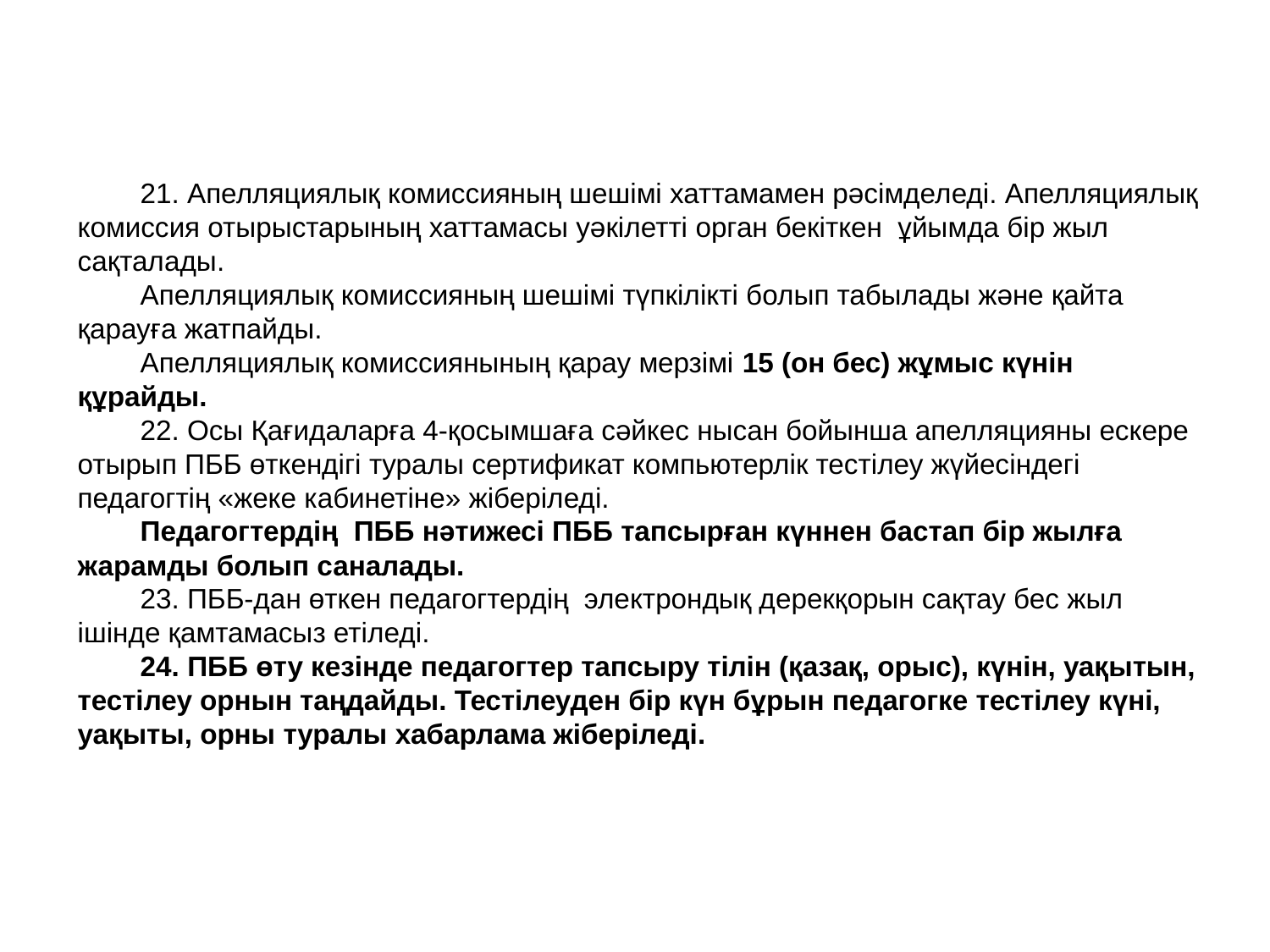

21. Апелляциялық комиссияның шешімі хаттамамен рәсімделеді. Апелляциялық комиссия отырыстарының хаттамасы уәкілетті орган бекіткен  ұйымда бір жыл сақталады.
Апелляциялық комиссияның шешімі түпкілікті болып табылады және қайта қарауға жатпайды.
Апелляциялық комиссиянының қарау мерзімі 15 (он бес) жұмыс күнін құрайды.
22. Осы Қағидаларға 4-қосымшаға сәйкес нысан бойынша апелляцияны ескере отырып ПББ өткендігі туралы сертификат компьютерлік тестілеу жүйесіндегі педагогтің «жеке кабинетіне» жіберіледі.
Педагогтердің  ПББ нәтижесі ПББ тапсырған күннен бастап бір жылға жарамды болып саналады.
23. ПББ-дан өткен педагогтердің  электрондық дерекқорын сақтау бес жыл ішінде қамтамасыз етіледі.
24. ПББ өту кезінде педагогтер тапсыру тілін (қазақ, орыс), күнін, уақытын, тестілеу орнын таңдайды. Тестілеуден бір күн бұрын педагогке тестілеу күні, уақыты, орны туралы хабарлама жіберіледі.